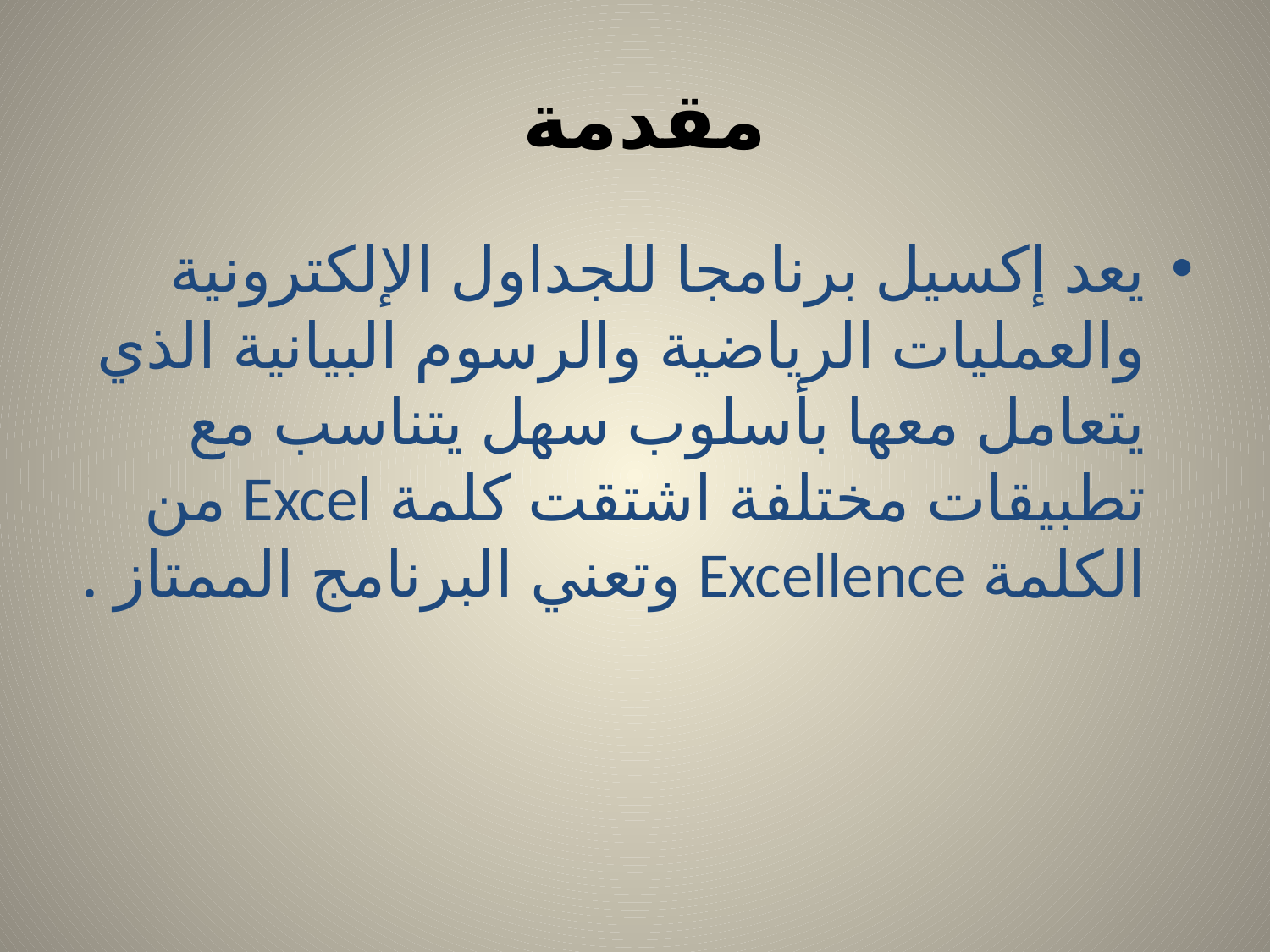

# مقدمة
يعد إكسيل برنامجا للجداول الإلكترونية والعمليات الرياضية والرسوم البيانية الذي يتعامل معها بأسلوب سهل يتناسب مع تطبيقات مختلفة اشتقت كلمة Excel من الكلمة Excellence وتعني البرنامج الممتاز .